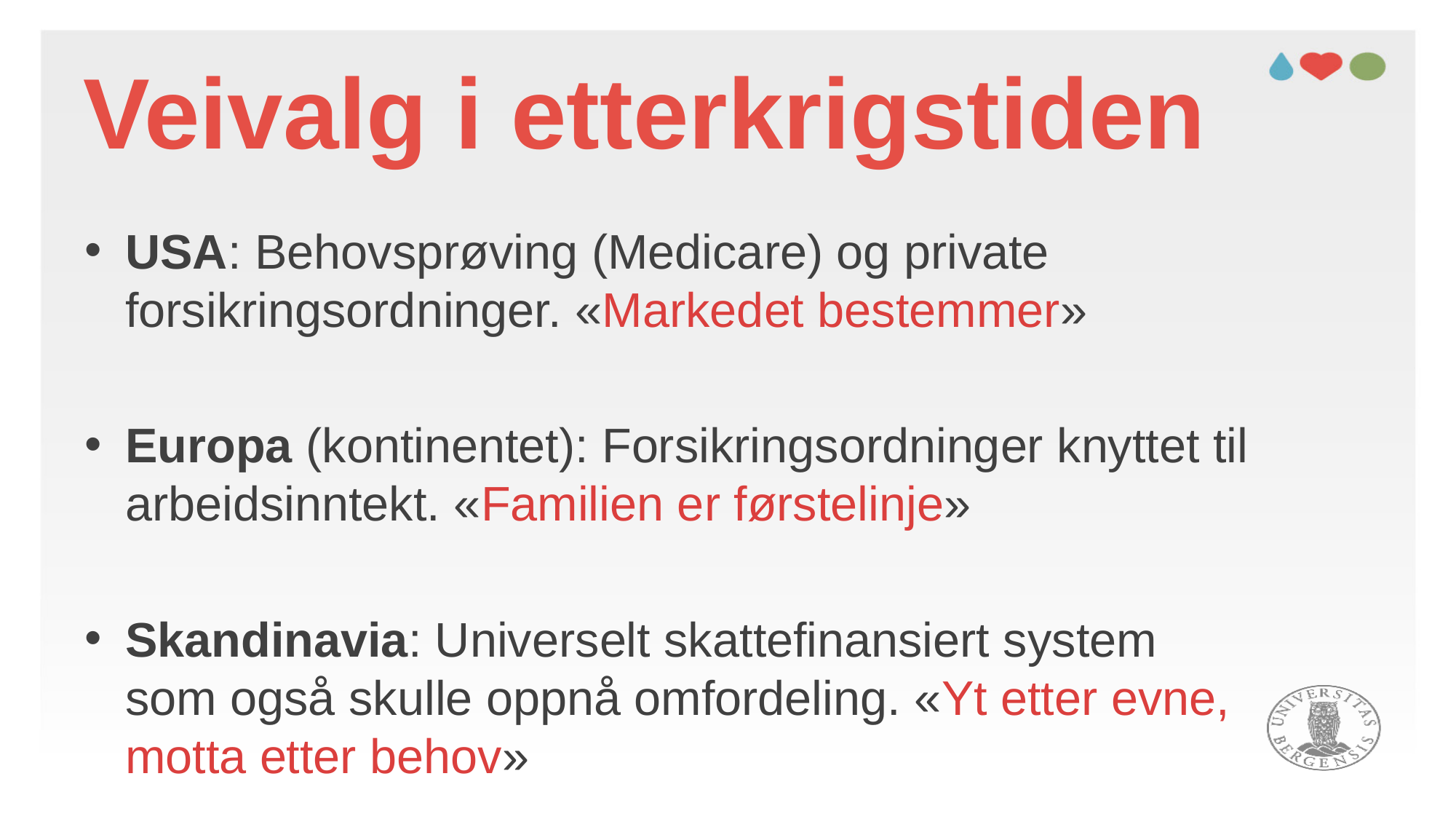

# Veivalg i etterkrigstiden
USA: Behovsprøving (Medicare) og private forsikringsordninger. «Markedet bestemmer»

Europa (kontinentet): Forsikringsordninger knyttet til arbeidsinntekt. «Familien er førstelinje»

Skandinavia: Universelt skattefinansiert system som også skulle oppnå omfordeling. «Yt etter evne, motta etter behov»